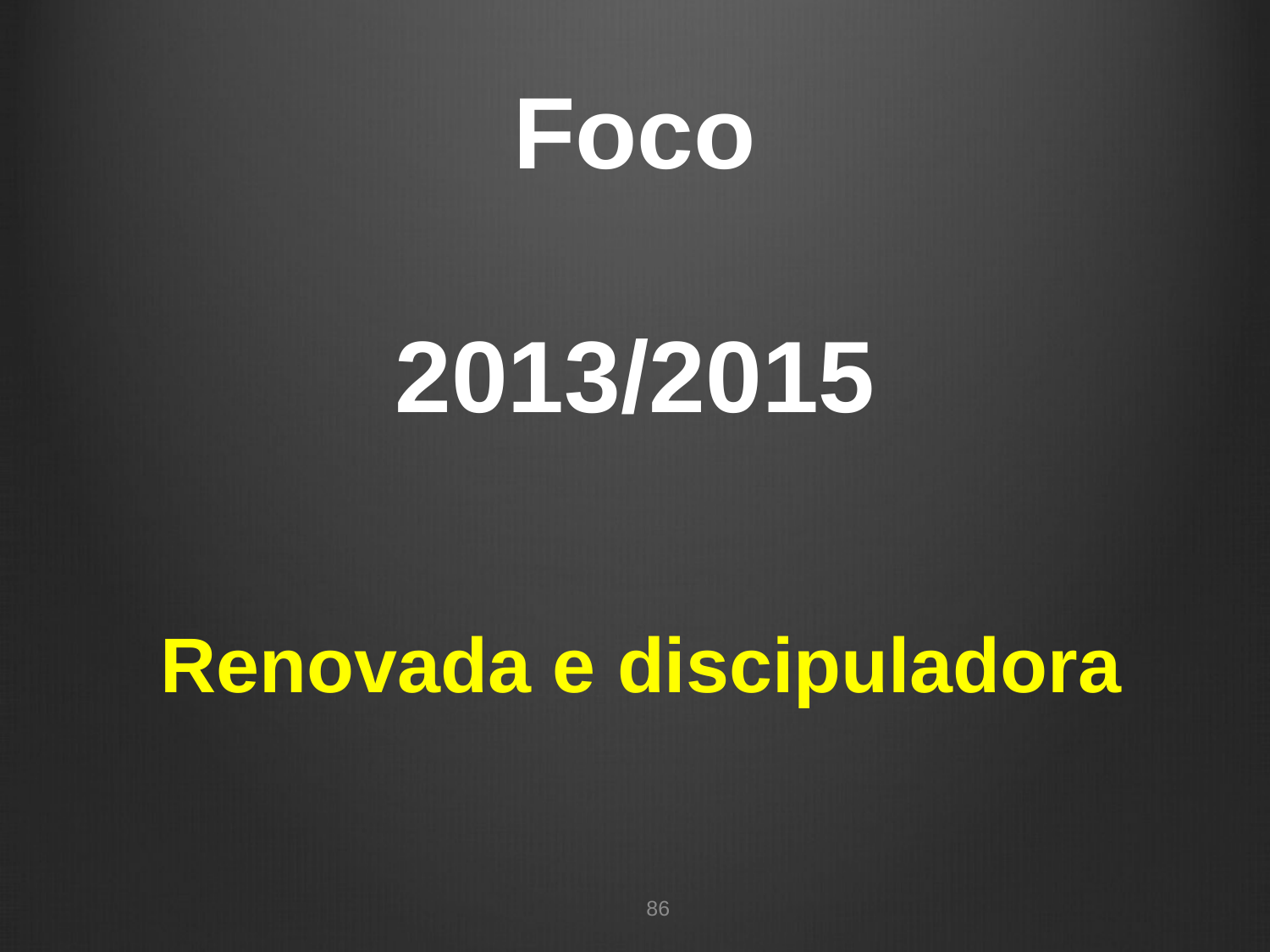

# Foco 2013/2015
Renovada e discipuladora
86